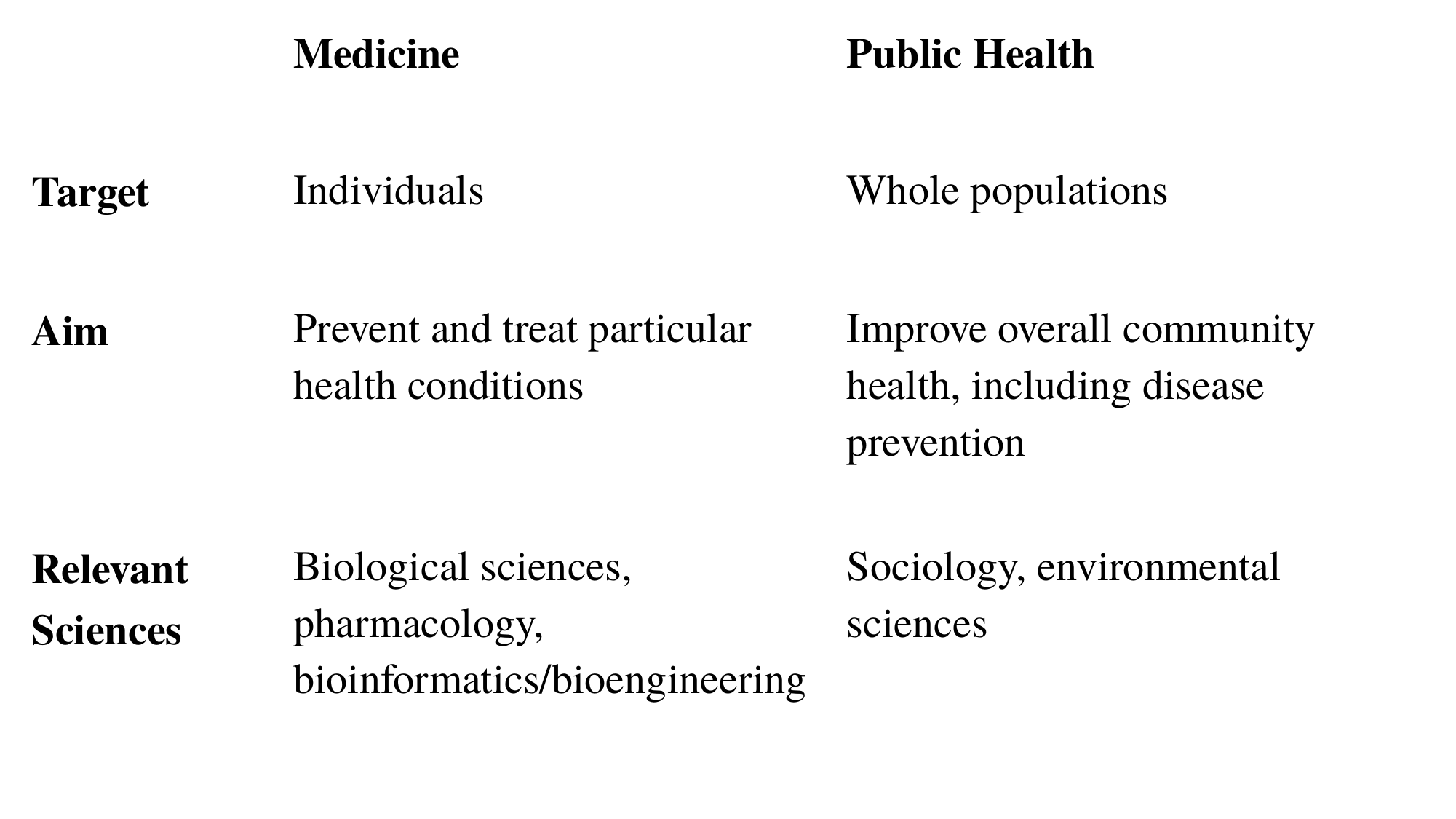

|  | Medicine | Public Health |
| --- | --- | --- |
| Target | Individuals | Whole populations |
| Aim | Prevent and treat particular health conditions | Improve overall community health, including disease prevention |
| Relevant Sciences | Biological sciences, pharmacology, bioinformatics/bioengineering | Sociology, environmental sciences |